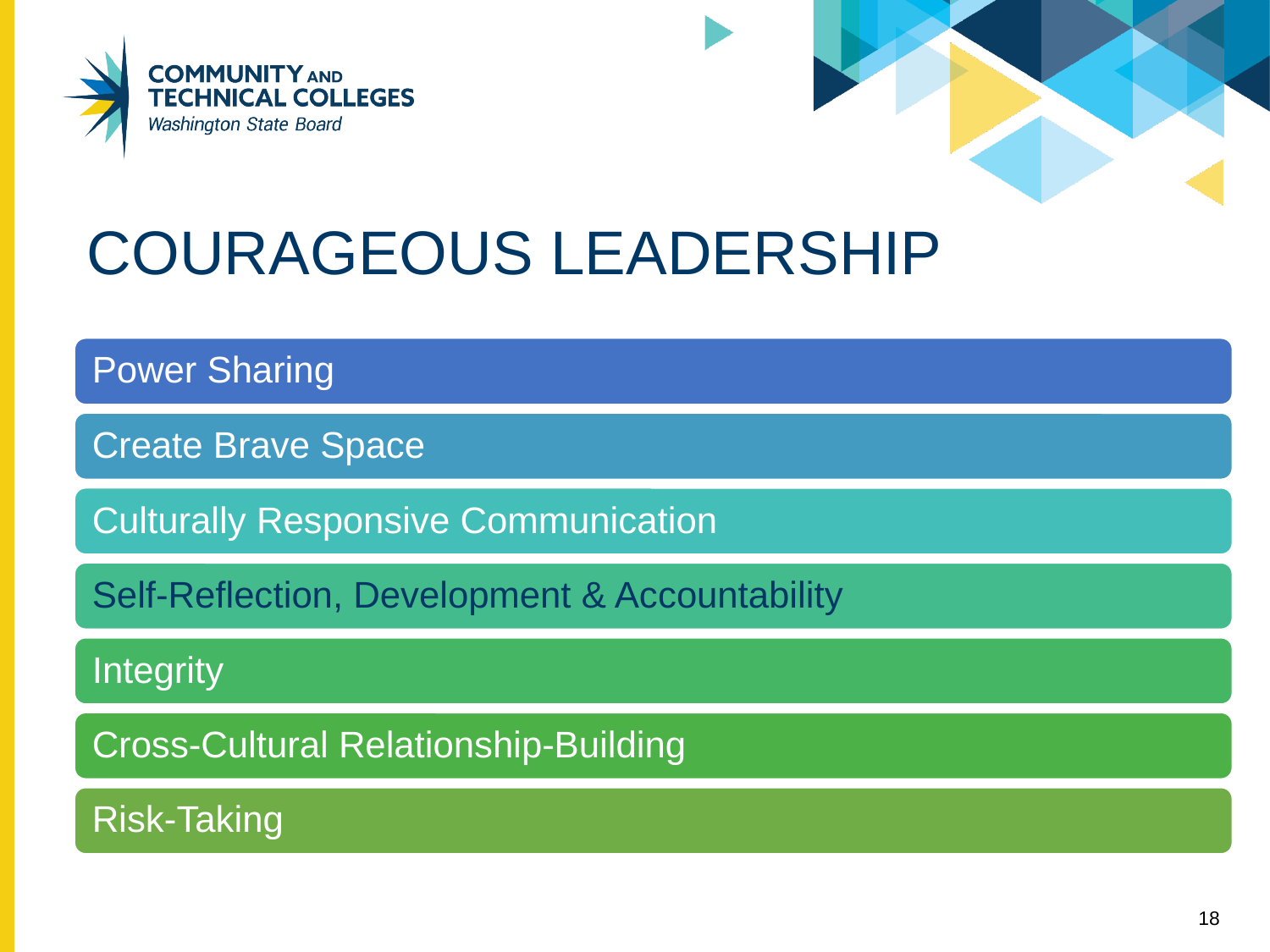

# Courageous leadership
Power Sharing
Create Brave Space
Culturally Responsive Communication
Self-Reflection, Development & Accountability
Integrity
Cross-Cultural Relationship-Building
Risk-Taking
18